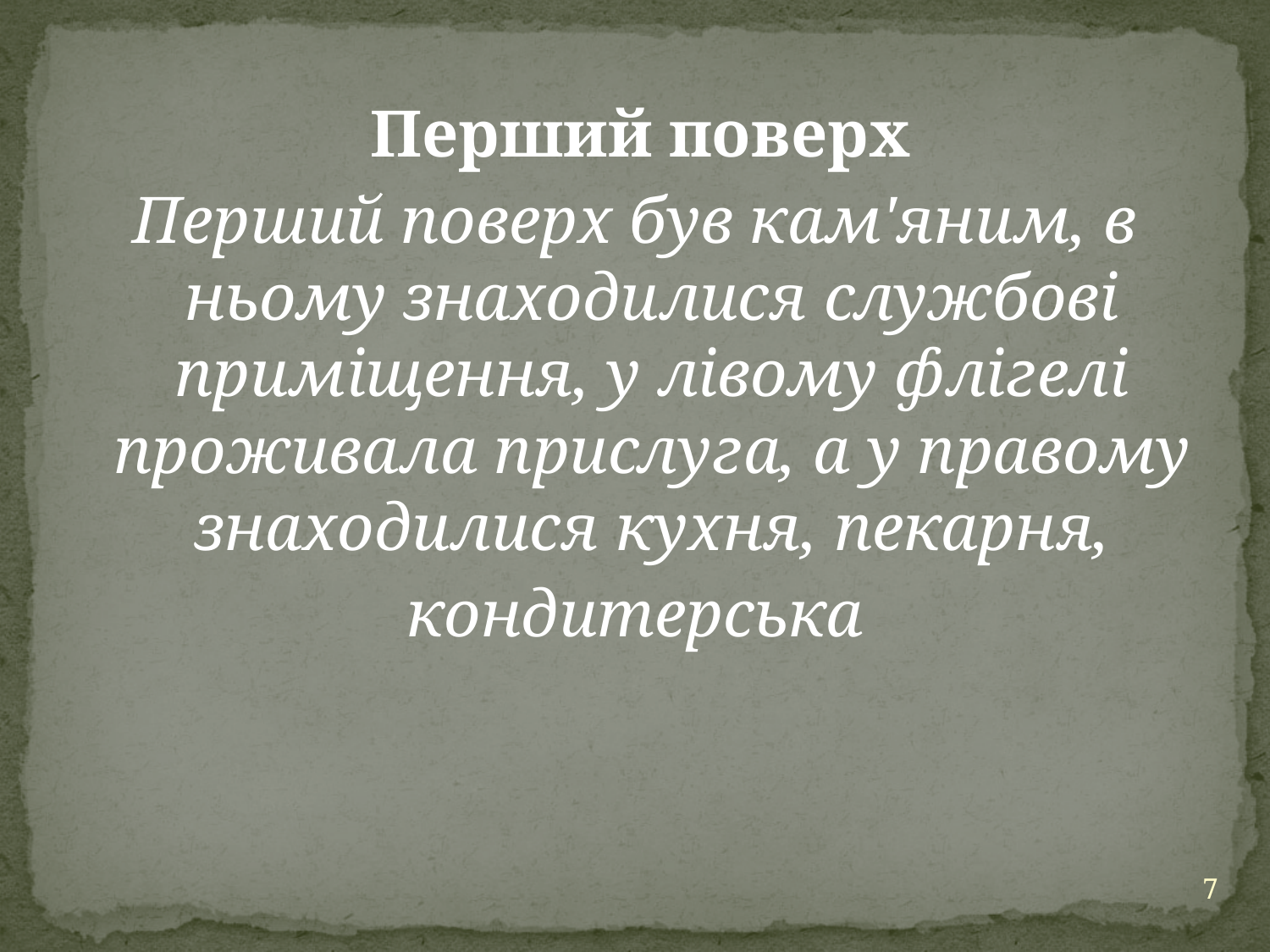

Перший поверх
Перший поверх був кам'яним, в ньому знаходилися службові приміщення, у лівому флігелі проживала прислуга, а у правому знаходилися кухня, пекарня,
кондитерська

7